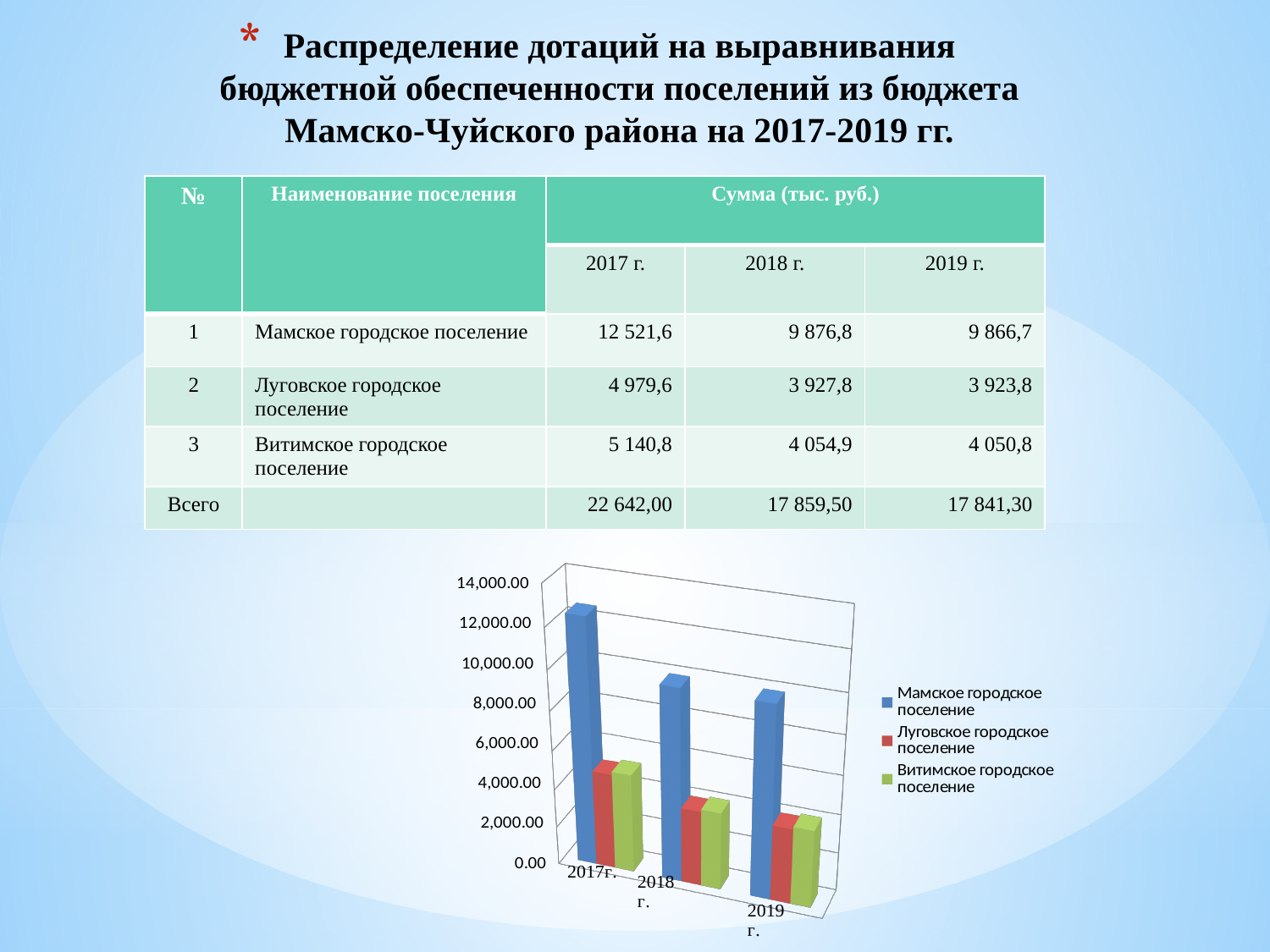

# Распределение дотаций на выравнивания бюджетной обеспеченности поселений из бюджета Мамско-Чуйского района на 2017-2019 гг.
| № | Наименование поселения | Сумма (тыс. руб.) |  |  |
| --- | --- | --- | --- | --- |
|  |  | 2017 г. | 2018 г. | 2019 г. |
| 1 | Мамское городское поселение | 12 521,6 | 9 876,8 | 9 866,7 |
| 2 | Луговское городское поселение | 4 979,6 | 3 927,8 | 3 923,8 |
| 3 | Витимское городское поселение | 5 140,8 | 4 054,9 | 4 050,8 |
| Всего |  | 22 642,00 | 17 859,50 | 17 841,30 |

[unsupported chart]